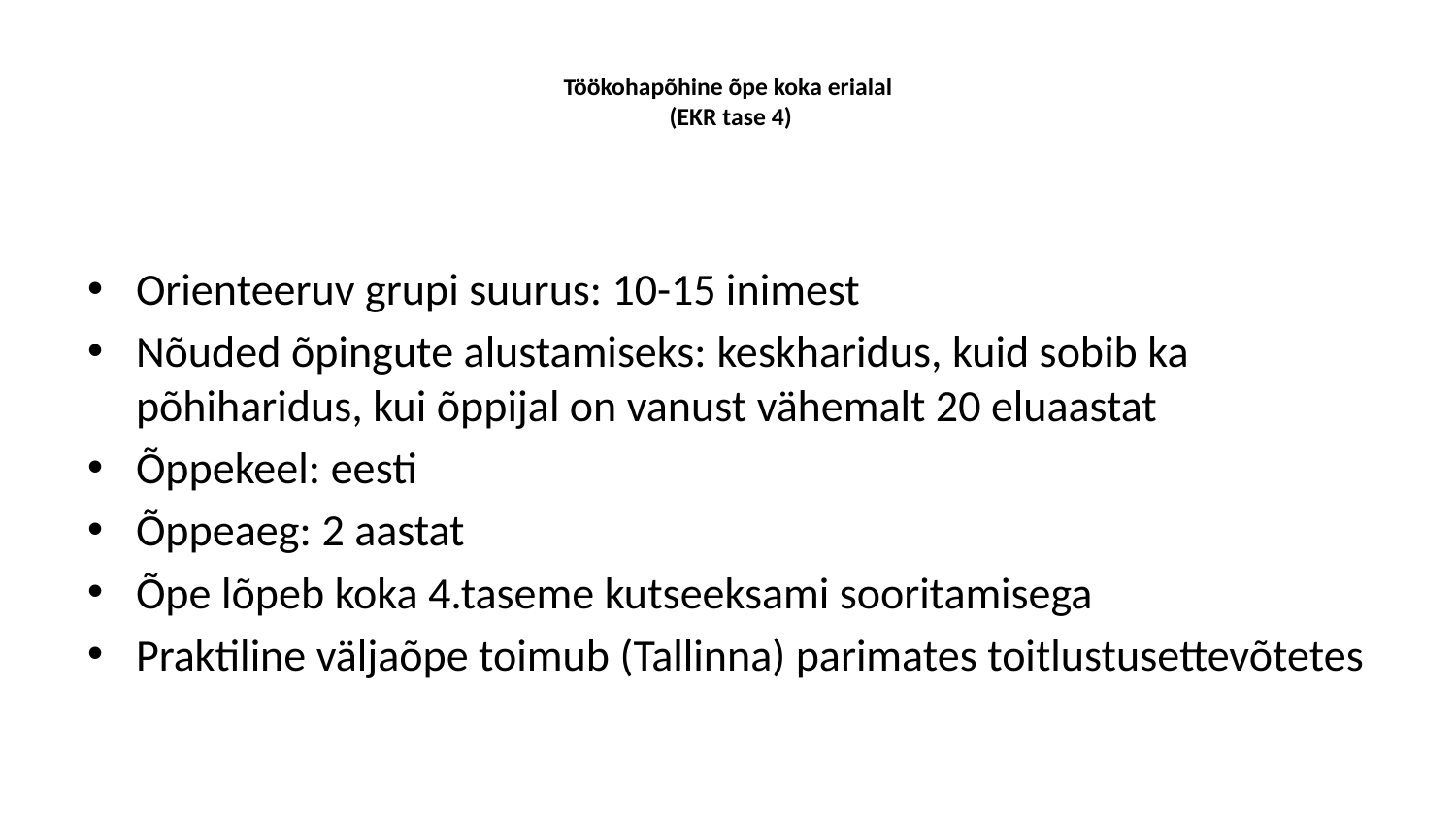

# Töökohapõhine õpe koka erialal (EKR tase 4)

Orienteeruv grupi suurus: 10-15 inimest
Nõuded õpingute alustamiseks: keskharidus, kuid sobib ka põhiharidus, kui õppijal on vanust vähemalt 20 eluaastat
Õppekeel: eesti
Õppeaeg: 2 aastat
Õpe lõpeb koka 4.taseme kutseeksami sooritamisega
Praktiline väljaõpe toimub (Tallinna) parimates toitlustusettevõtetes